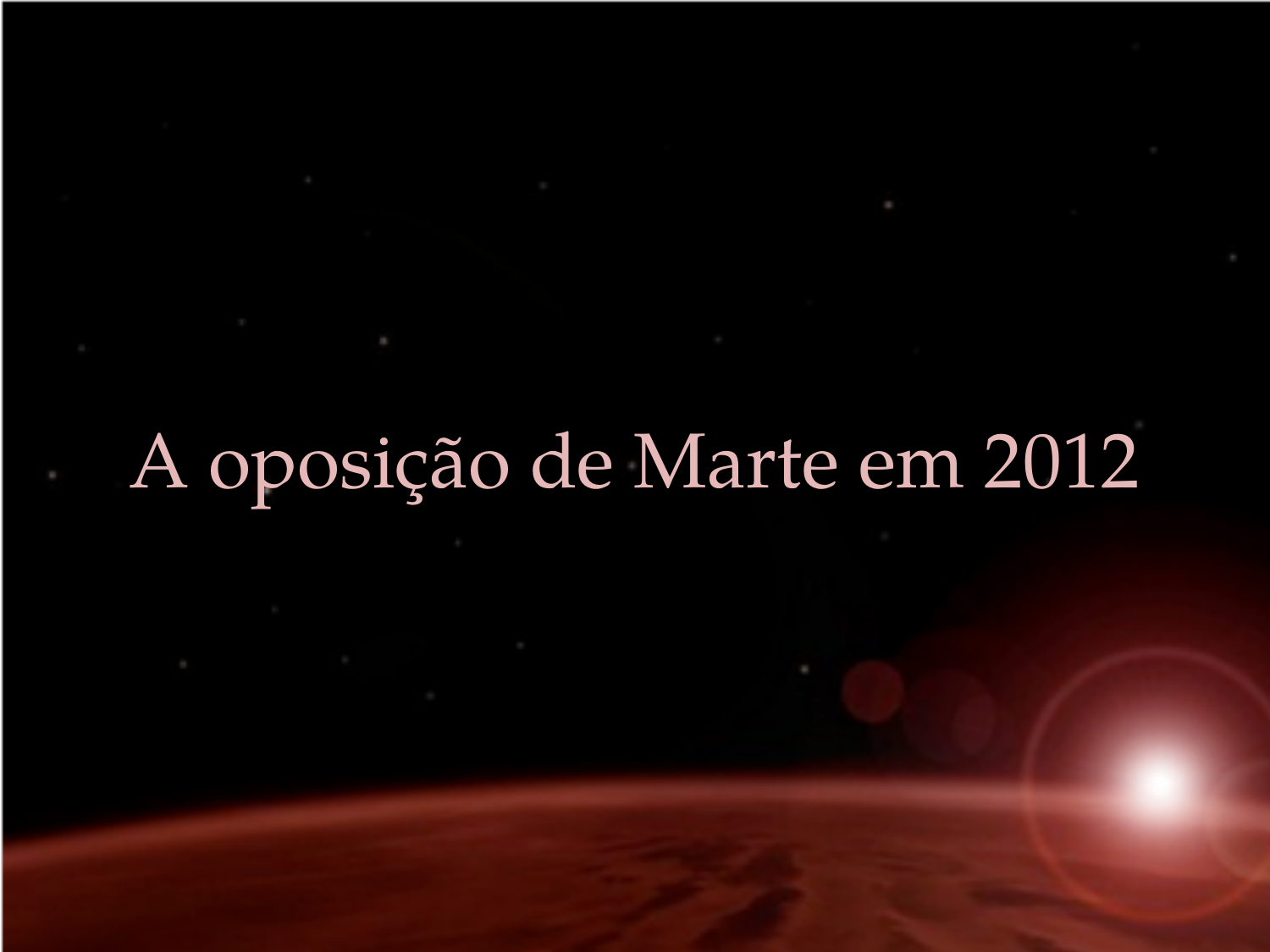

# A oposição de Marte em 2012